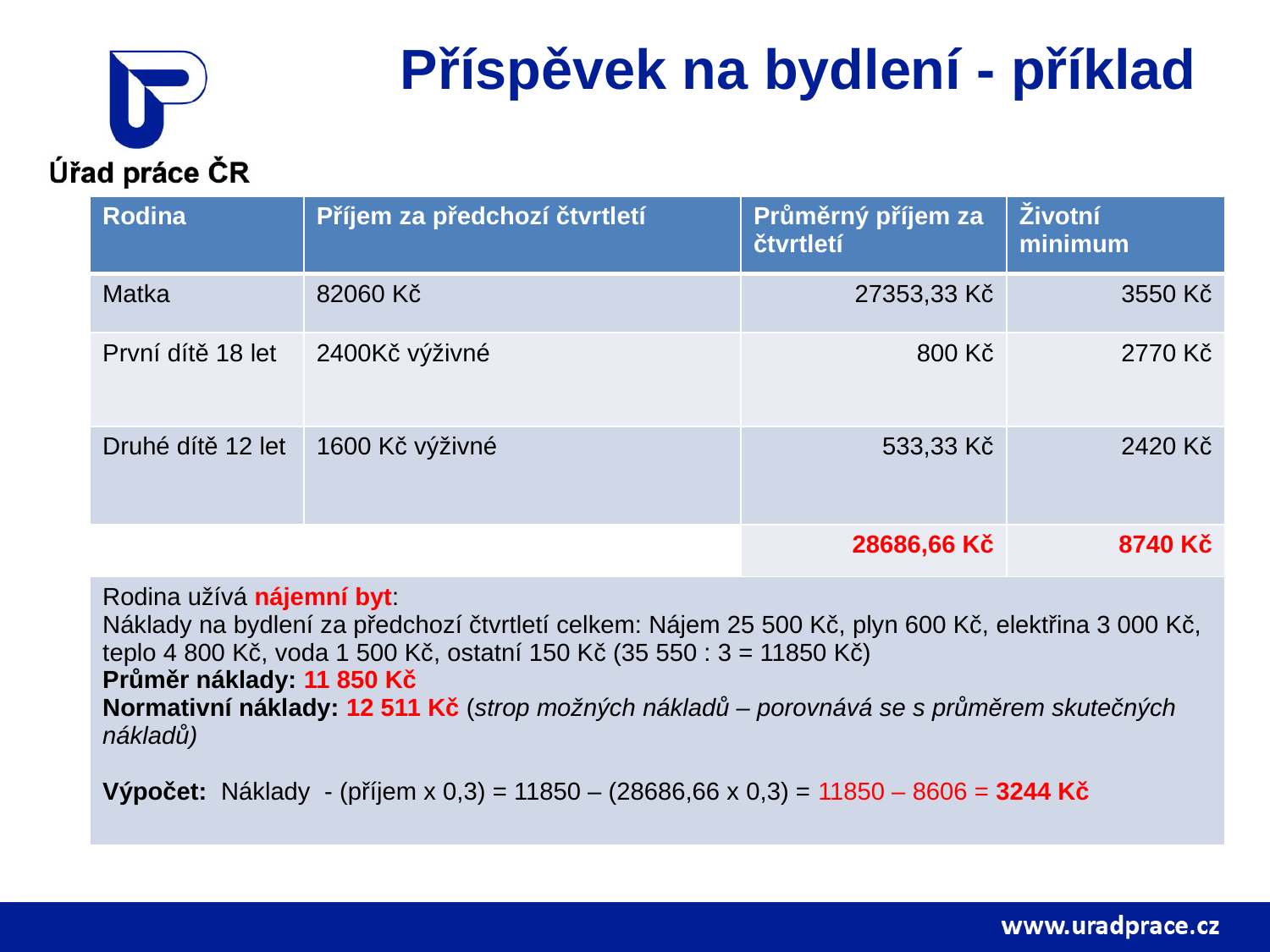

# Příspěvek na bydlení - příklad
| Rodina | Příjem za předchozí čtvrtletí | Průměrný příjem za čtvrtletí | Životní minimum |
| --- | --- | --- | --- |
| Matka | 82060 Kč | 27353,33 Kč | 3550 Kč |
| První dítě 18 let | 2400Kč výživné | 800 Kč | 2770 Kč |
| Druhé dítě 12 let | 1600 Kč výživné | 533,33 Kč | 2420 Kč |
|  |  | 28686,66 Kč | 8740 Kč |
| Rodina užívá nájemní byt: Náklady na bydlení za předchozí čtvrtletí celkem: Nájem 25 500 Kč, plyn 600 Kč, elektřina 3 000 Kč, teplo 4 800 Kč, voda 1 500 Kč, ostatní 150 Kč (35 550 : 3 = 11850 Kč) Průměr náklady: 11 850 Kč Normativní náklady: 12 511 Kč (strop možných nákladů – porovnává se s průměrem skutečných nákladů) Výpočet: Náklady - (příjem x 0,3) = 11850 – (28686,66 x 0,3) = 11850 – 8606 = 3244 Kč |  |  |  |